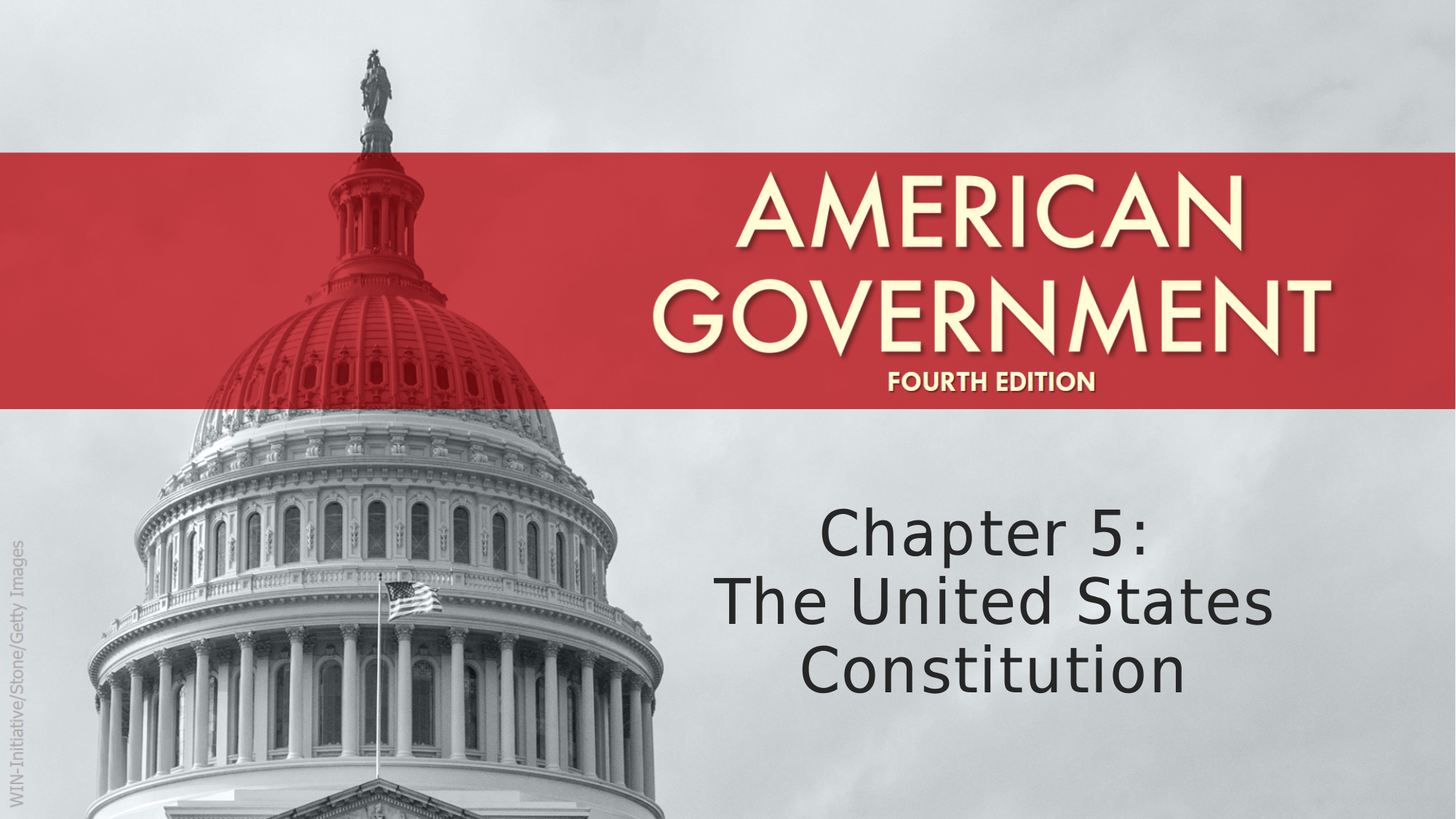

# Chapter 5: The United States Constitution